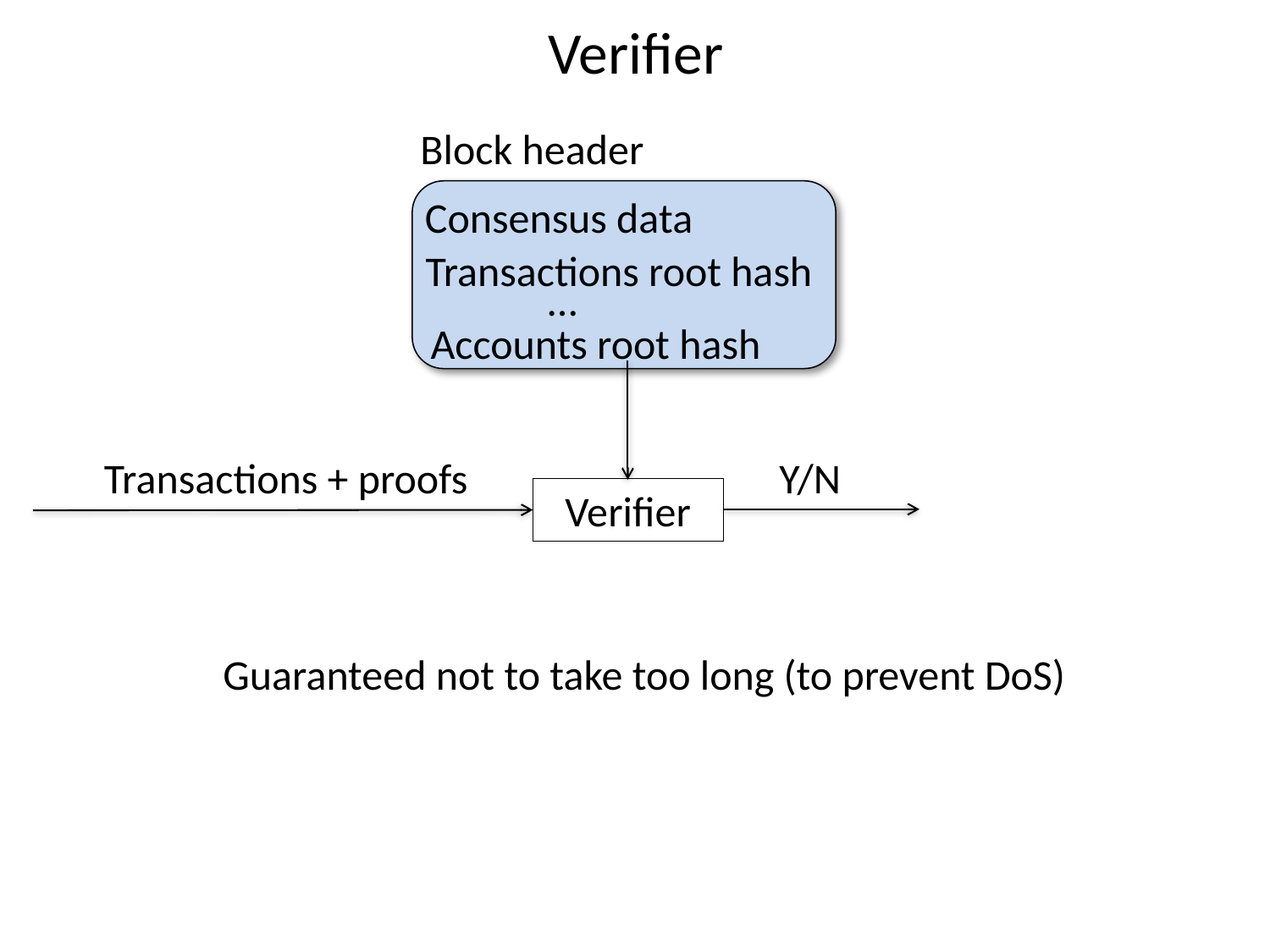

# Verifier
Block header

Consensus data
Transactions root hash
…
Accounts root hash
Transactions + proofs
Y/N
Verifier
Guaranteed not to take too long (to prevent DoS)